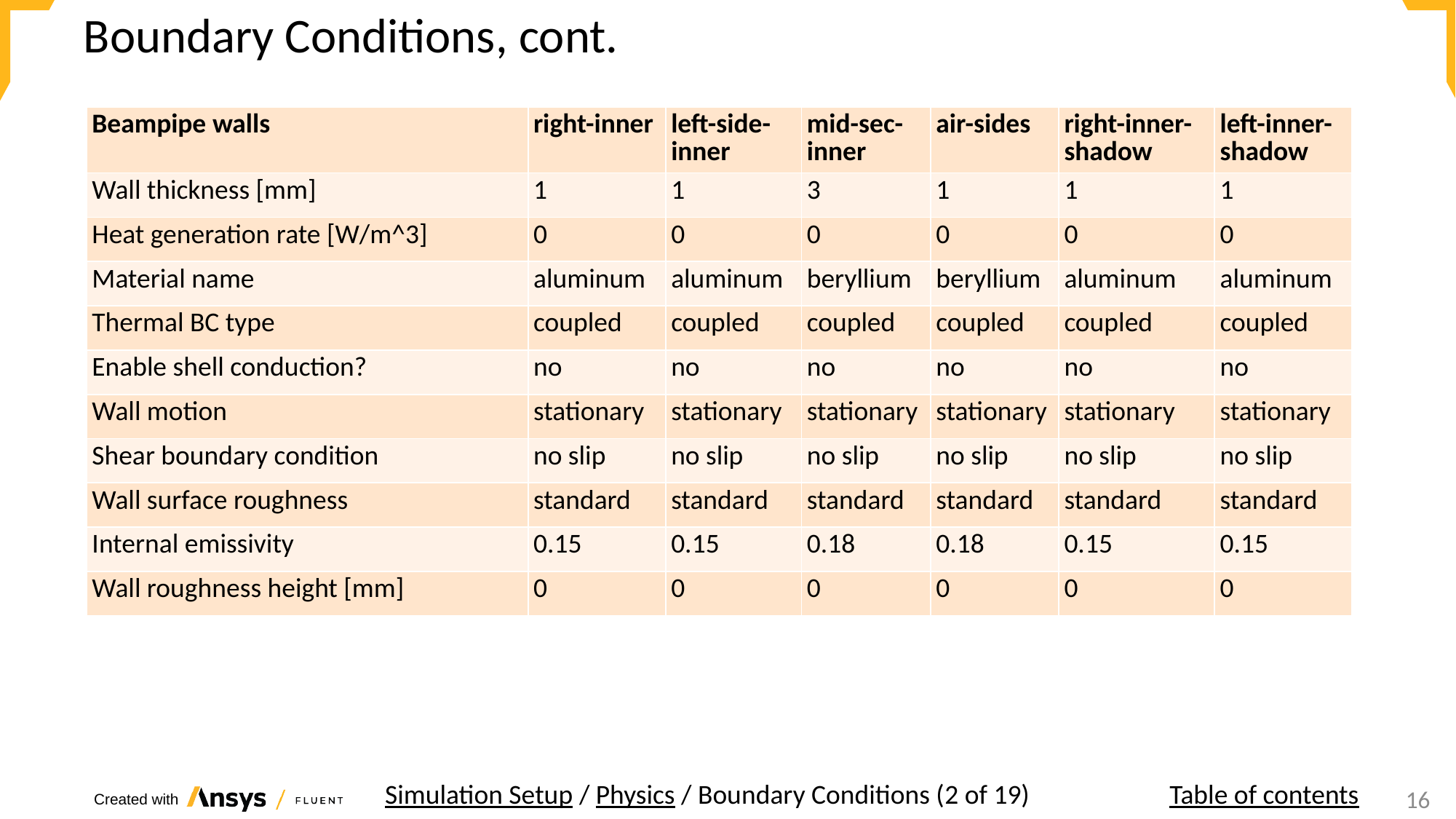

# Boundary Conditions, cont.
| Beampipe walls | right-inner | left-side-inner | mid-sec-inner | air-sides | right-inner-shadow | left-inner-shadow |
| --- | --- | --- | --- | --- | --- | --- |
| Wall thickness [mm] | 1 | 1 | 3 | 1 | 1 | 1 |
| Heat generation rate [W/m^3] | 0 | 0 | 0 | 0 | 0 | 0 |
| Material name | aluminum | aluminum | beryllium | beryllium | aluminum | aluminum |
| Thermal BC type | coupled | coupled | coupled | coupled | coupled | coupled |
| Enable shell conduction? | no | no | no | no | no | no |
| Wall motion | stationary | stationary | stationary | stationary | stationary | stationary |
| Shear boundary condition | no slip | no slip | no slip | no slip | no slip | no slip |
| Wall surface roughness | standard | standard | standard | standard | standard | standard |
| Internal emissivity | 0.15 | 0.15 | 0.18 | 0.18 | 0.15 | 0.15 |
| Wall roughness height [mm] | 0 | 0 | 0 | 0 | 0 | 0 |
Simulation Setup / Physics / Boundary Conditions (2 of 19)
Table of contents
16